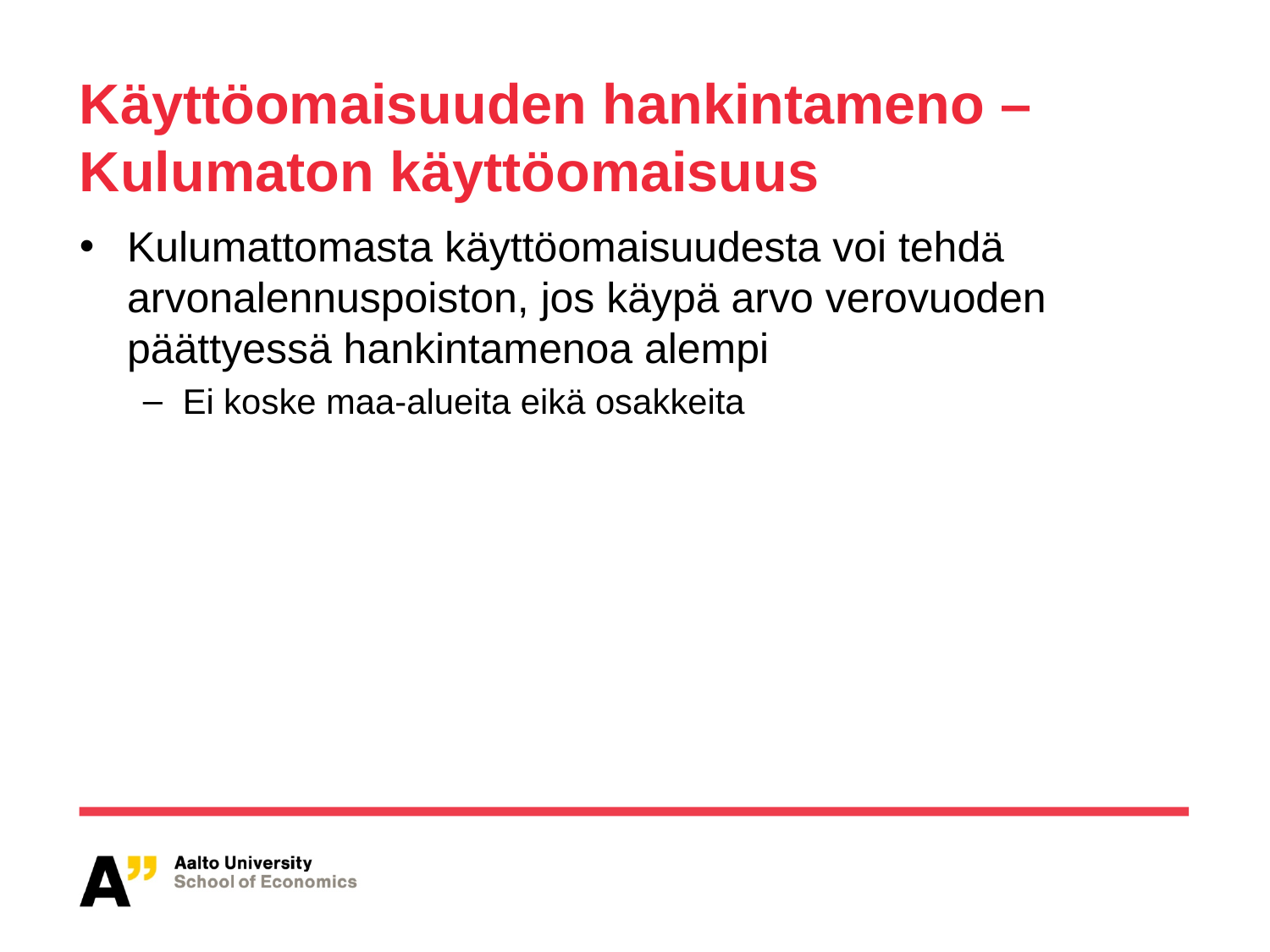

# Käyttöomaisuuden hankintameno – Kulumaton käyttöomaisuus
Kulumattomasta käyttöomaisuudesta voi tehdä arvonalennuspoiston, jos käypä arvo verovuoden päättyessä hankintamenoa alempi
Ei koske maa-alueita eikä osakkeita